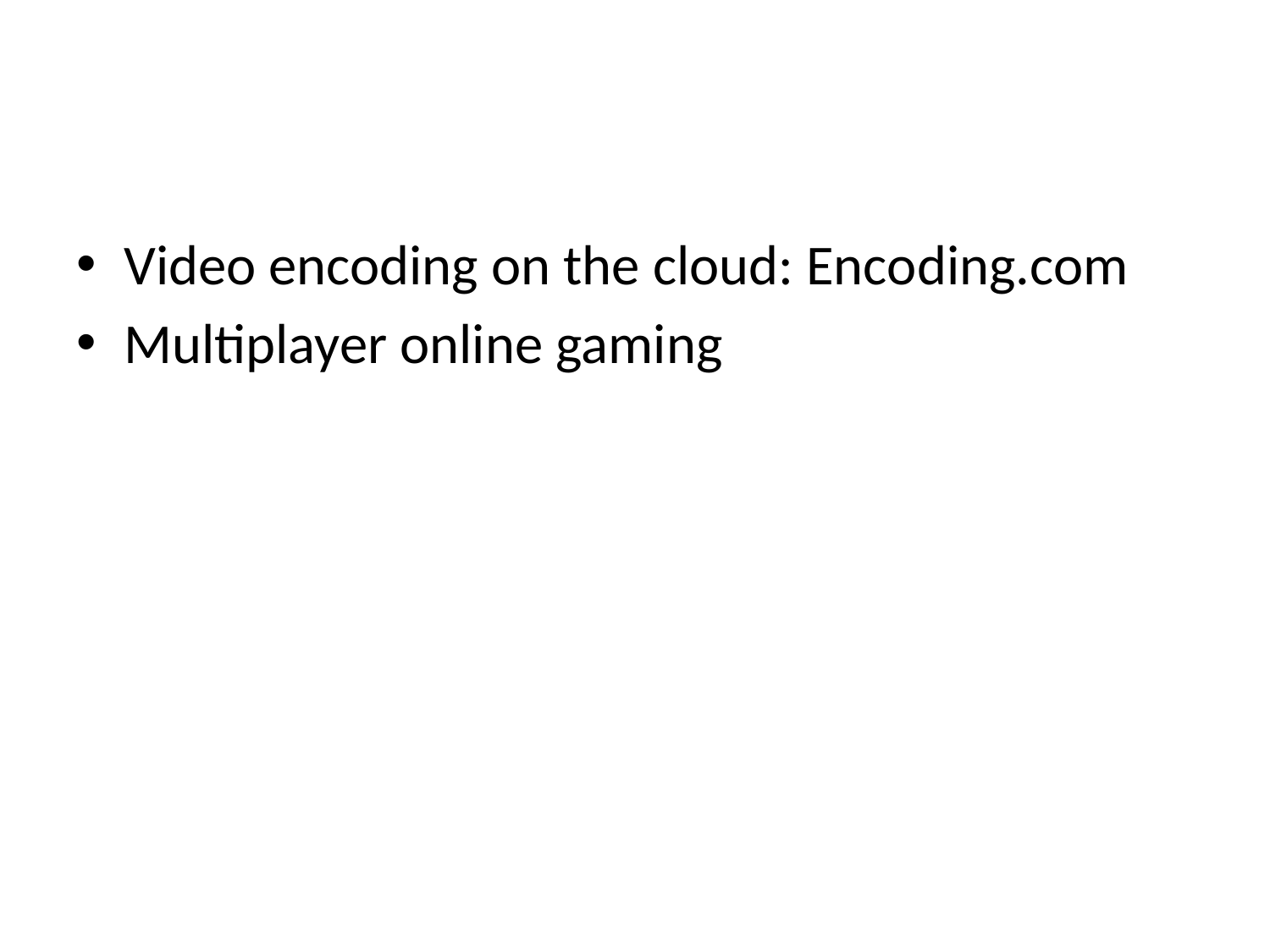

#
Video encoding on the cloud: Encoding.com
Multiplayer online gaming